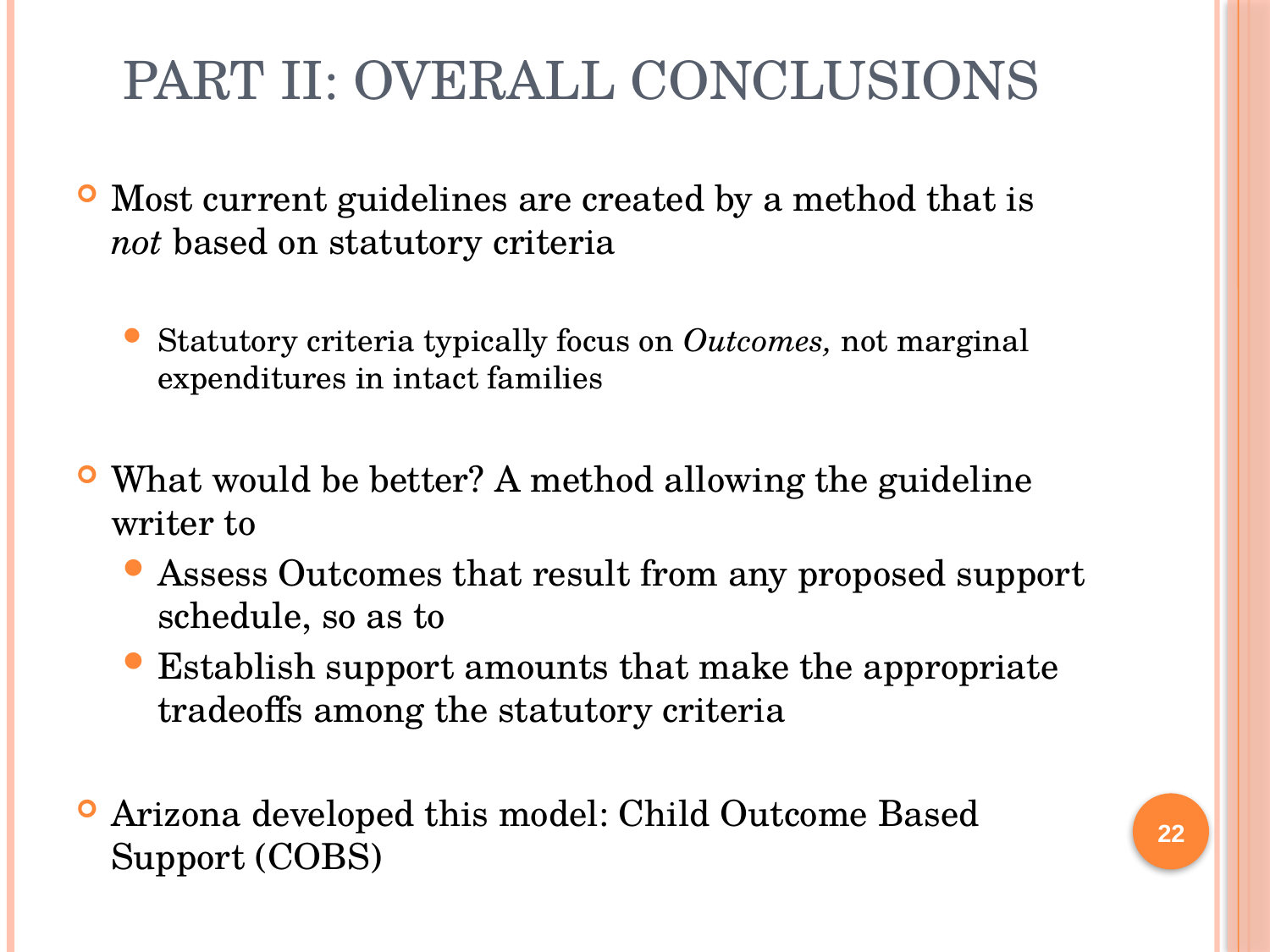

# Part II: Overall Conclusions
Most current guidelines are created by a method that is not based on statutory criteria

Statutory criteria typically focus on Outcomes, not marginal expenditures in intact families

What would be better? A method allowing the guideline writer to
Assess Outcomes that result from any proposed support schedule, so as to
Establish support amounts that make the appropriate tradeoffs among the statutory criteria

Arizona developed this model: Child Outcome Based Support (COBS)

22